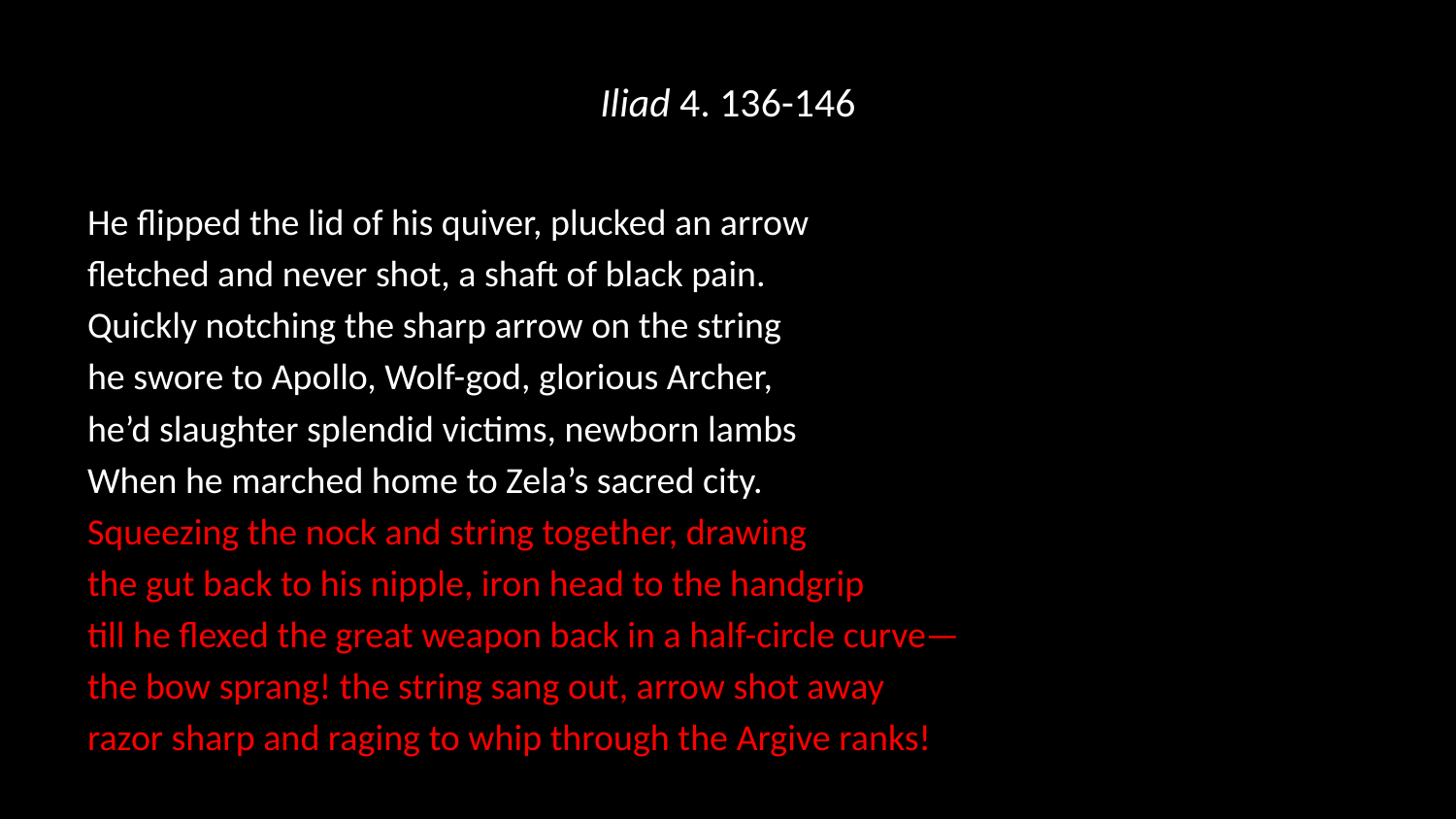

# Iliad 4. 136-146
He flipped the lid of his quiver, plucked an arrow
fletched and never shot, a shaft of black pain.
Quickly notching the sharp arrow on the string
he swore to Apollo, Wolf-god, glorious Archer,
he’d slaughter splendid victims, newborn lambs
When he marched home to Zela’s sacred city.
Squeezing the nock and string together, drawing
the gut back to his nipple, iron head to the handgrip
till he flexed the great weapon back in a half-circle curve—
the bow sprang! the string sang out, arrow shot away
razor sharp and raging to whip through the Argive ranks!